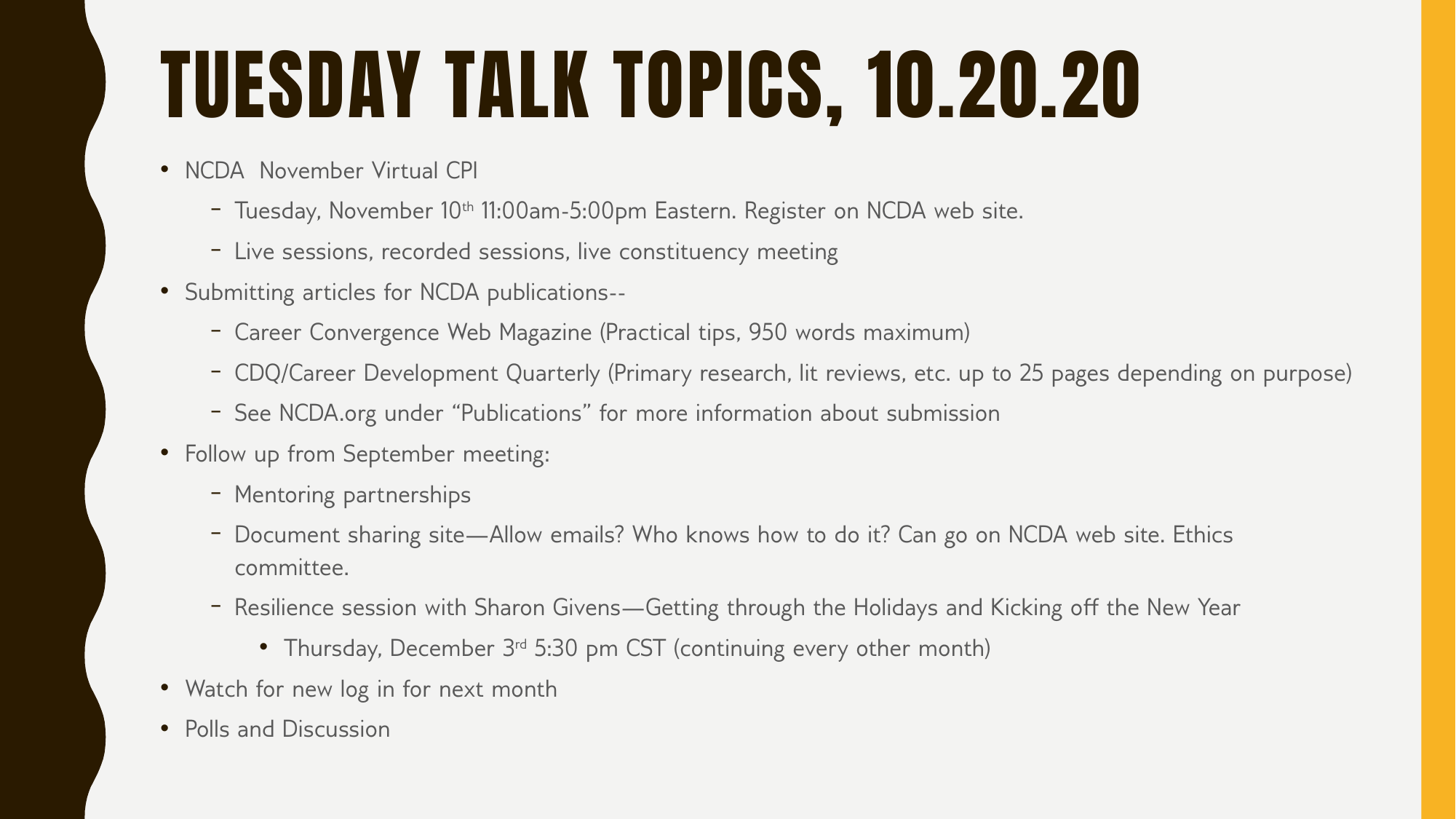

# Tuesday talk topics, 10.20.20
NCDA  November Virtual CPI
Tuesday, November 10th 11:00am-5:00pm Eastern. Register on NCDA web site.
Live sessions, recorded sessions, live constituency meeting
Submitting articles for NCDA publications--
Career Convergence Web Magazine (Practical tips, 950 words maximum)
CDQ/Career Development Quarterly (Primary research, lit reviews, etc. up to 25 pages depending on purpose)
See NCDA.org under “Publications” for more information about submission
Follow up from September meeting:
Mentoring partnerships
Document sharing site—Allow emails? Who knows how to do it? Can go on NCDA web site. Ethics committee.
Resilience session with Sharon Givens—Getting through the Holidays and Kicking off the New Year
Thursday, December 3rd 5:30 pm CST (continuing every other month)
Watch for new log in for next month
Polls and Discussion